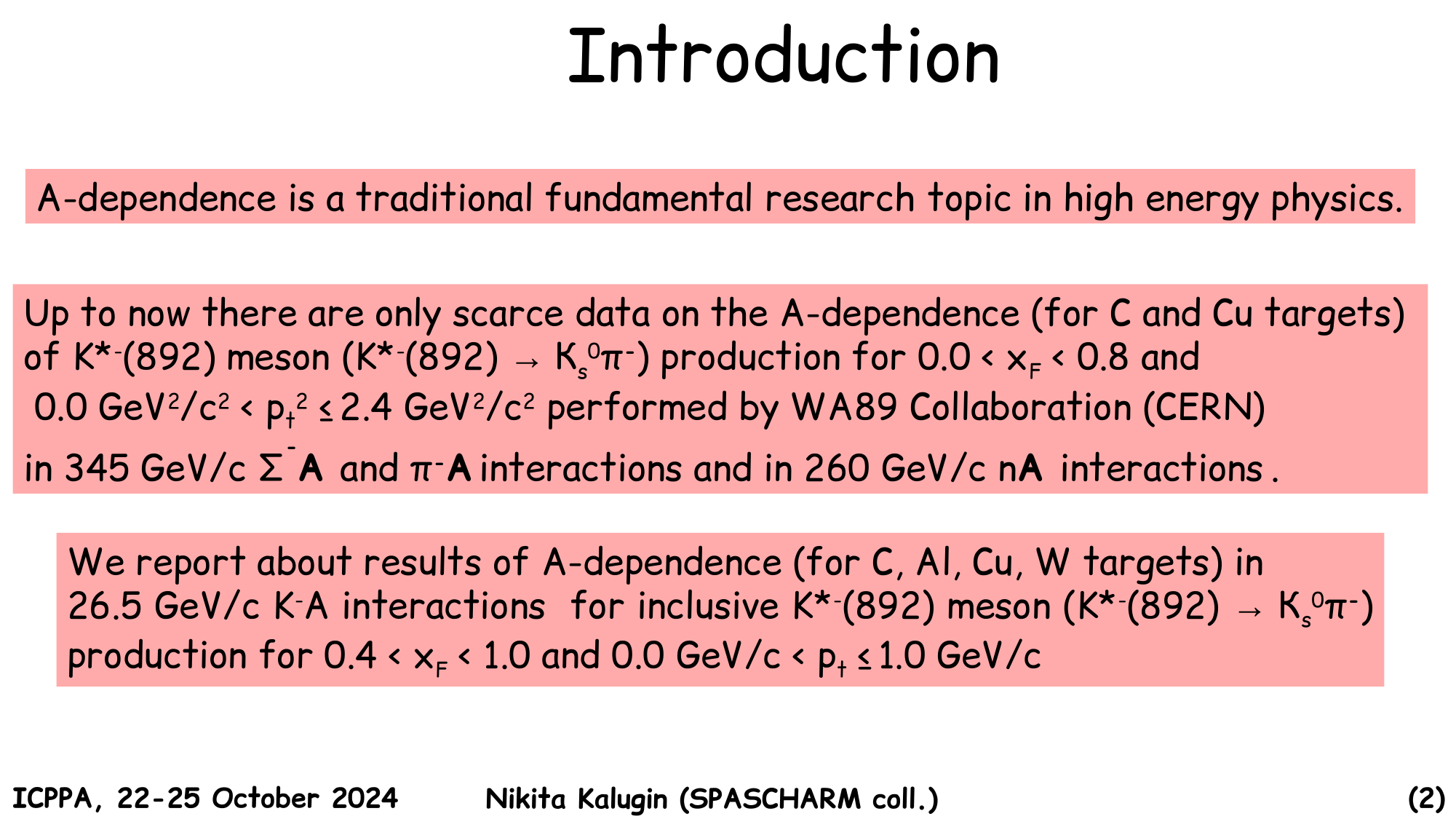

Introduction
A-dependence is a traditional fundamental research topic in high energy physics.
Up to now there are only scarce data on the A-dependence (for C and Cu targets)
of K*-(892) meson (K*-(892) → Кs0π-) production for 0.0 < xF < 0.8 and
 0.0 GeV2/c2 < pt2 ≤ 2.4 GeV2/c2 performed by WA89 Collaboration (CERN)
in 345 GeV/c Σ-A and π-A interactions and in 260 GeV/c nA interactions .
We report about results of A-dependence (for C, Al, Cu, W targets) in
26.5 GeV/c K-A interactions  for inclusive K*-(892) meson (K*-(892) → Кs0π-) production for 0.4 < xF < 1.0 and 0.0 GeV/c < pt ≤ 1.0 GeV/c
ICPPA, 22-25 October 2024
(2)
Nikita Kalugin (SPASCHARM coll.)